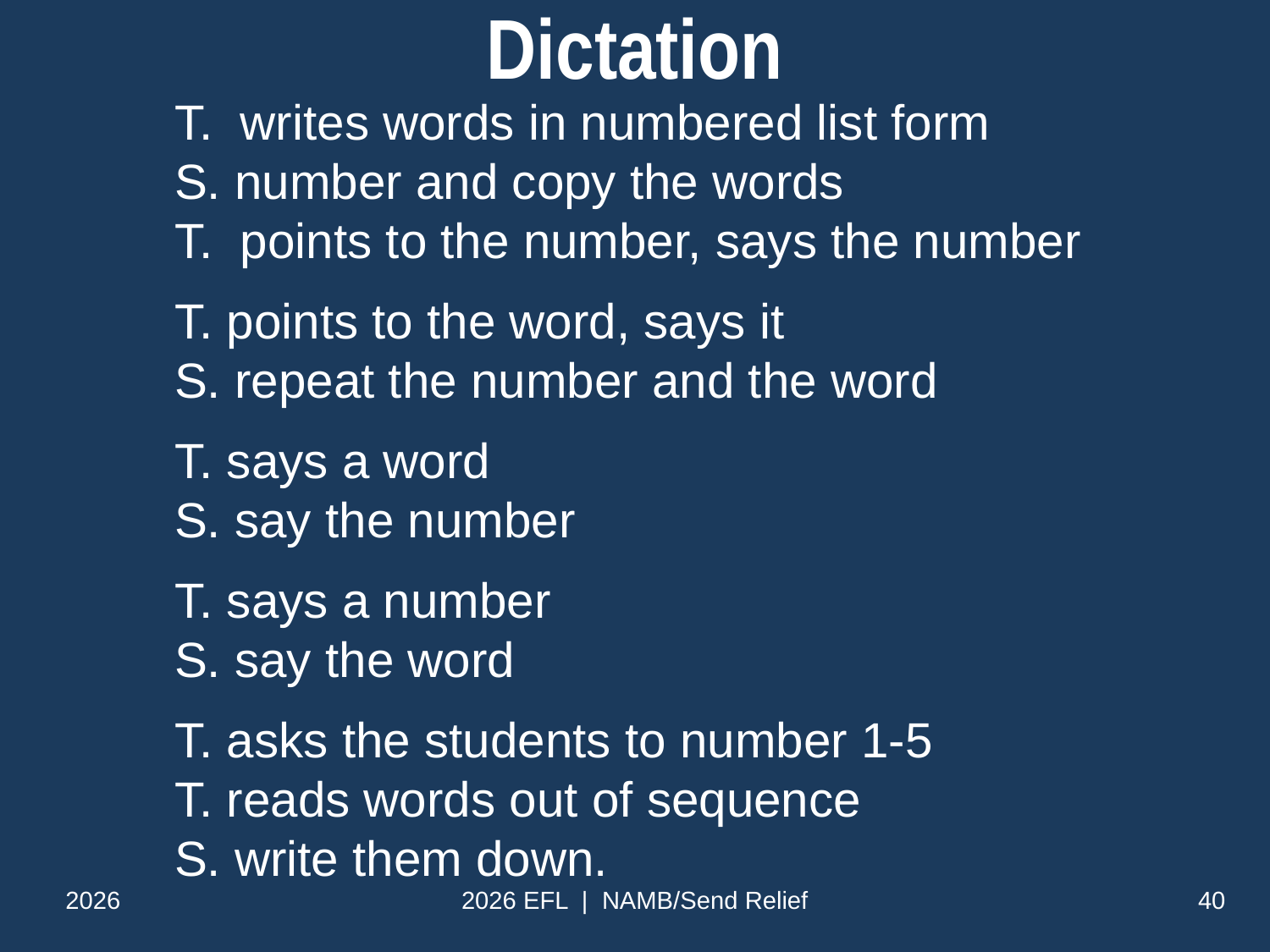

# Dictation
T.  writes words in numbered list form
S. number and copy the words
T.  points to the number, says the number
T. points to the word, says it
S. repeat the number and the word
T. says a word
S. say the number
T. says a number
S. say the word
T. asks the students to number 1-5
T. reads words out of sequence
S. write them down.
2026
2026 EFL  |  NAMB/Send Relief
40